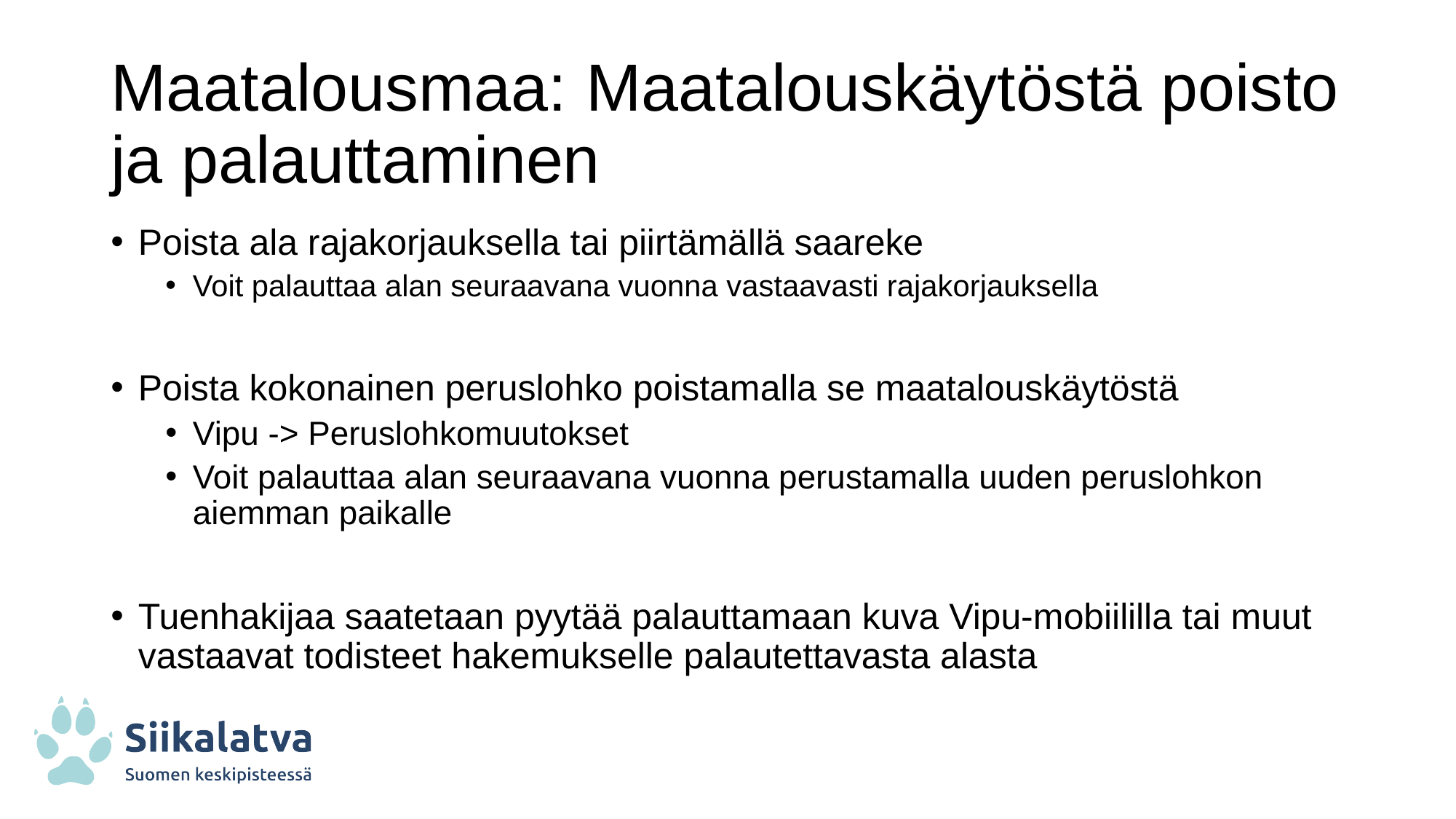

# Maatalousmaa: Maatalouskäytöstä poisto ja palauttaminen
Poista ala rajakorjauksella tai piirtämällä saareke
Voit palauttaa alan seuraavana vuonna vastaavasti rajakorjauksella

Poista kokonainen peruslohko poistamalla se maatalouskäytöstä
Vipu -> Peruslohkomuutokset
Voit palauttaa alan seuraavana vuonna perustamalla uuden peruslohkon aiemman paikalle

Tuenhakijaa saatetaan pyytää palauttamaan kuva Vipu-mobiililla tai muut vastaavat todisteet hakemukselle palautettavasta alasta